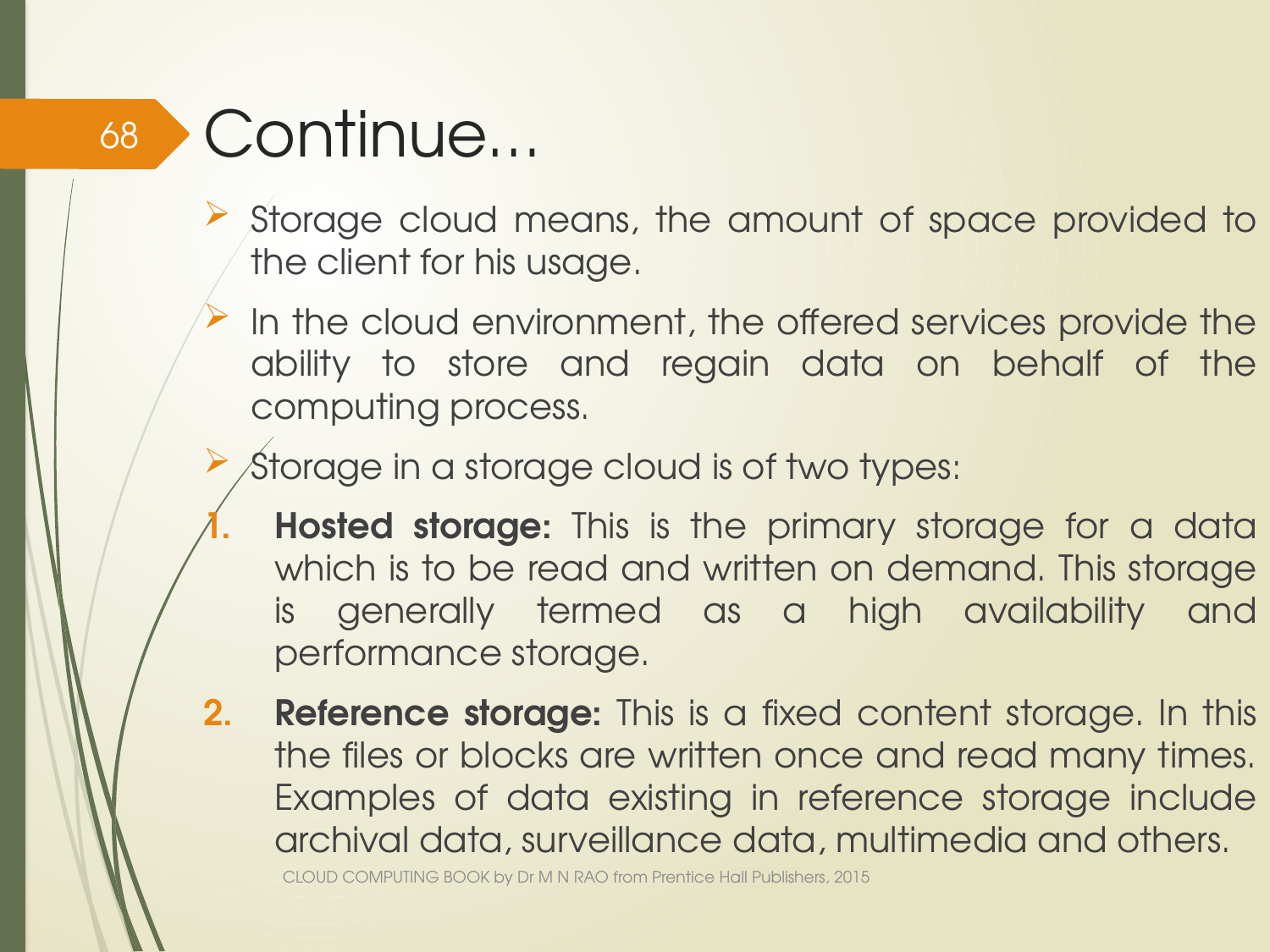

# Continue…
68
Storage cloud means, the amount of space provided to the client for his usage.
In the cloud environment, the offered services provide the ability to store and regain data on behalf of the computing process.
Storage in a storage cloud is of two types:
Hosted storage: This is the primary storage for a data which is to be read and written on demand. This storage is generally termed as a high availability and performance storage.
Reference storage: This is a fixed content storage. In this the files or blocks are written once and read many times. Examples of data existing in reference storage include archival data, surveillance data, multimedia and others.

CLOUD COMPUTING BOOK by Dr M N RAO from Prentice Hall Publishers, 2015